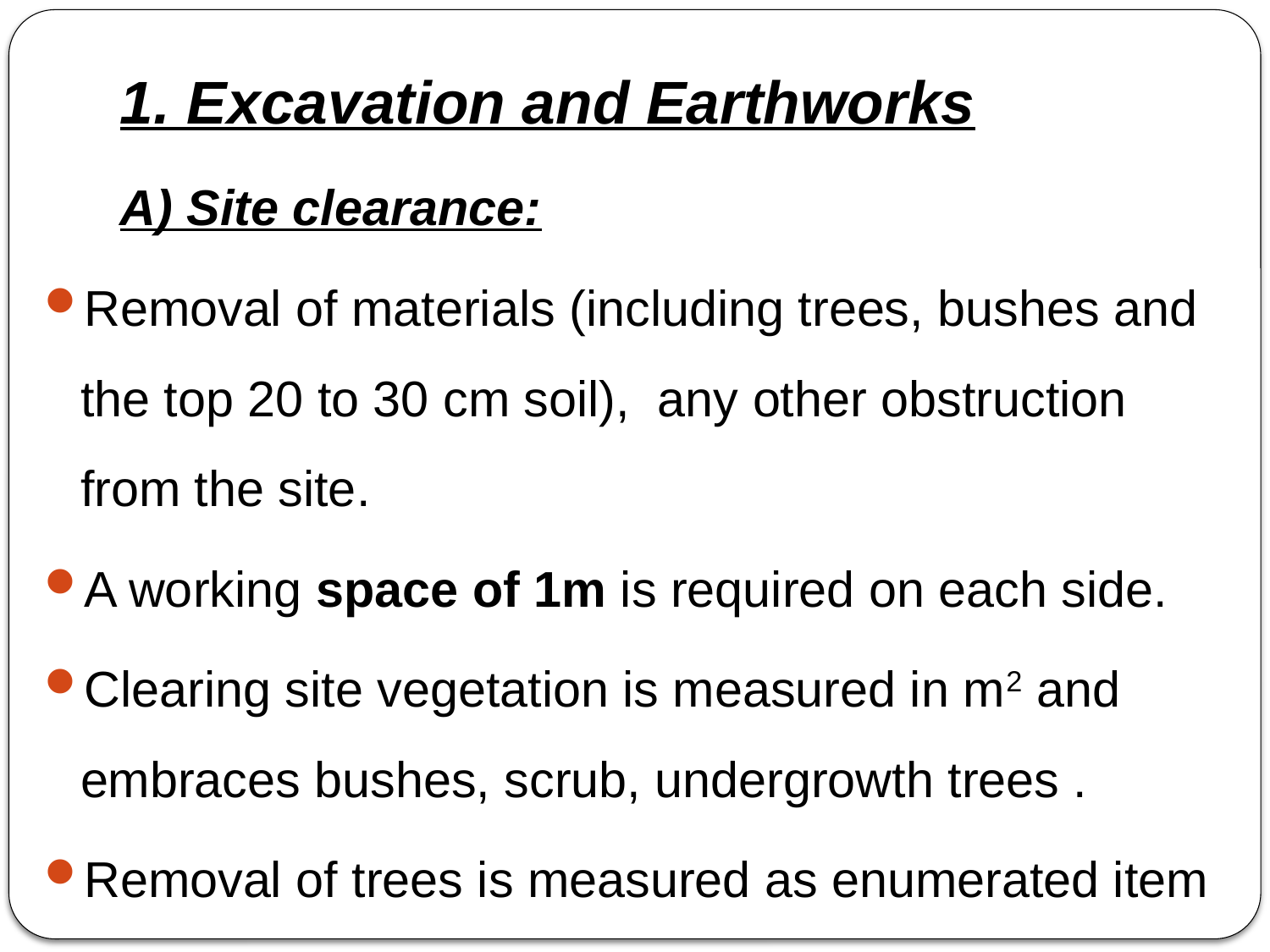

1. Excavation and Earthworks
A) Site clearance:
Removal of materials (including trees, bushes and the top 20 to 30 cm soil),  any other obstruction from the site.
A working space of 1m is required on each side.
Clearing site vegetation is measured in m2 and embraces bushes, scrub, undergrowth trees .
Removal of trees is measured as enumerated item